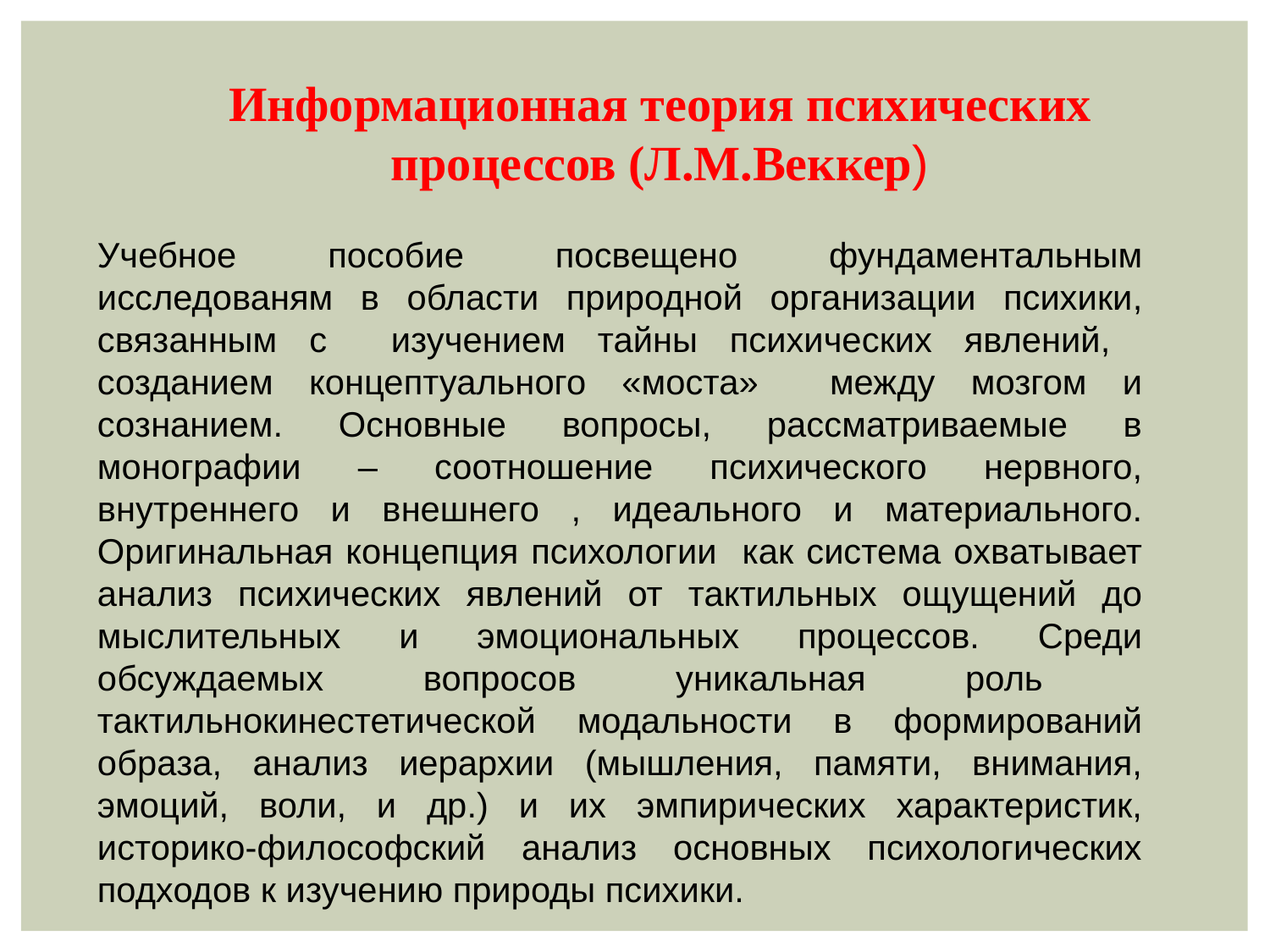

Информационная теория психических процессов (Л.М.Веккер)

Учебное пособие посвещено фундаментальным исследованям в области природной организации психики, связанным с  изучением тайны психических явлений,  созданием концептуального «моста»  между мозгом и сознанием. Основные вопросы, рассматриваемые в монографии – соотношение психического нервного, внутреннего и внешнего , идеального и материального. Оригинальная концепция психологии  как система охватывает анализ психических явлений от тактильных ощущений до мыслительных и эмоциональных процессов. Среди обсуждаемых вопросов уникальная роль  тактильнокинестетической модальности в формирований образа, анализ иерархии (мышления, памяти, внимания, эмоций, воли, и др.) и их эмпирических характеристик, историко-философский анализ основных психологических подходов к изучению природы психики.